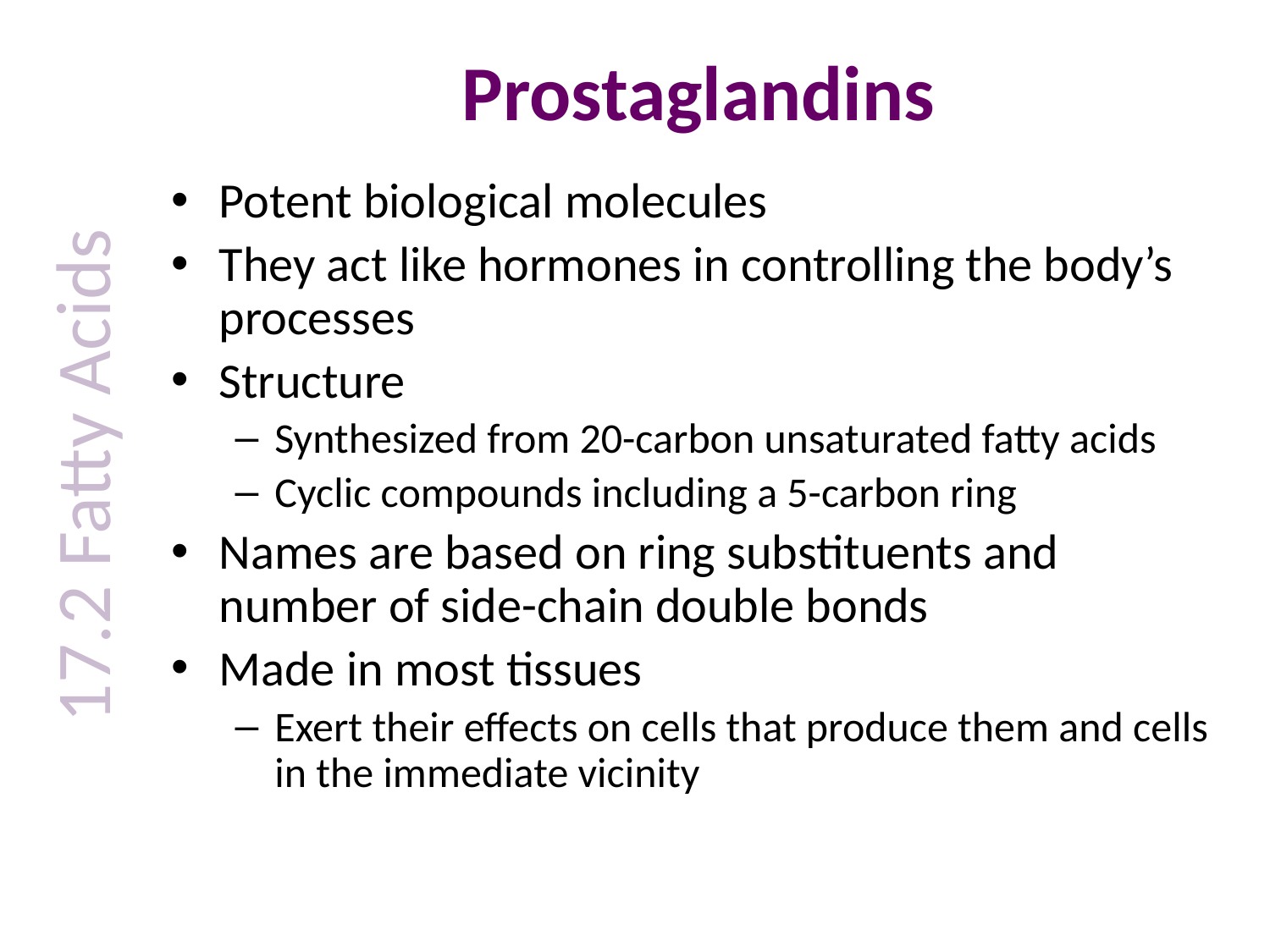

# Prostaglandins
Potent biological molecules
They act like hormones in controlling the body’s processes
Structure
Synthesized from 20-carbon unsaturated fatty acids
Cyclic compounds including a 5-carbon ring
Names are based on ring substituents and number of side-chain double bonds
Made in most tissues
Exert their effects on cells that produce them and cells in the immediate vicinity
17.2 Fatty Acids